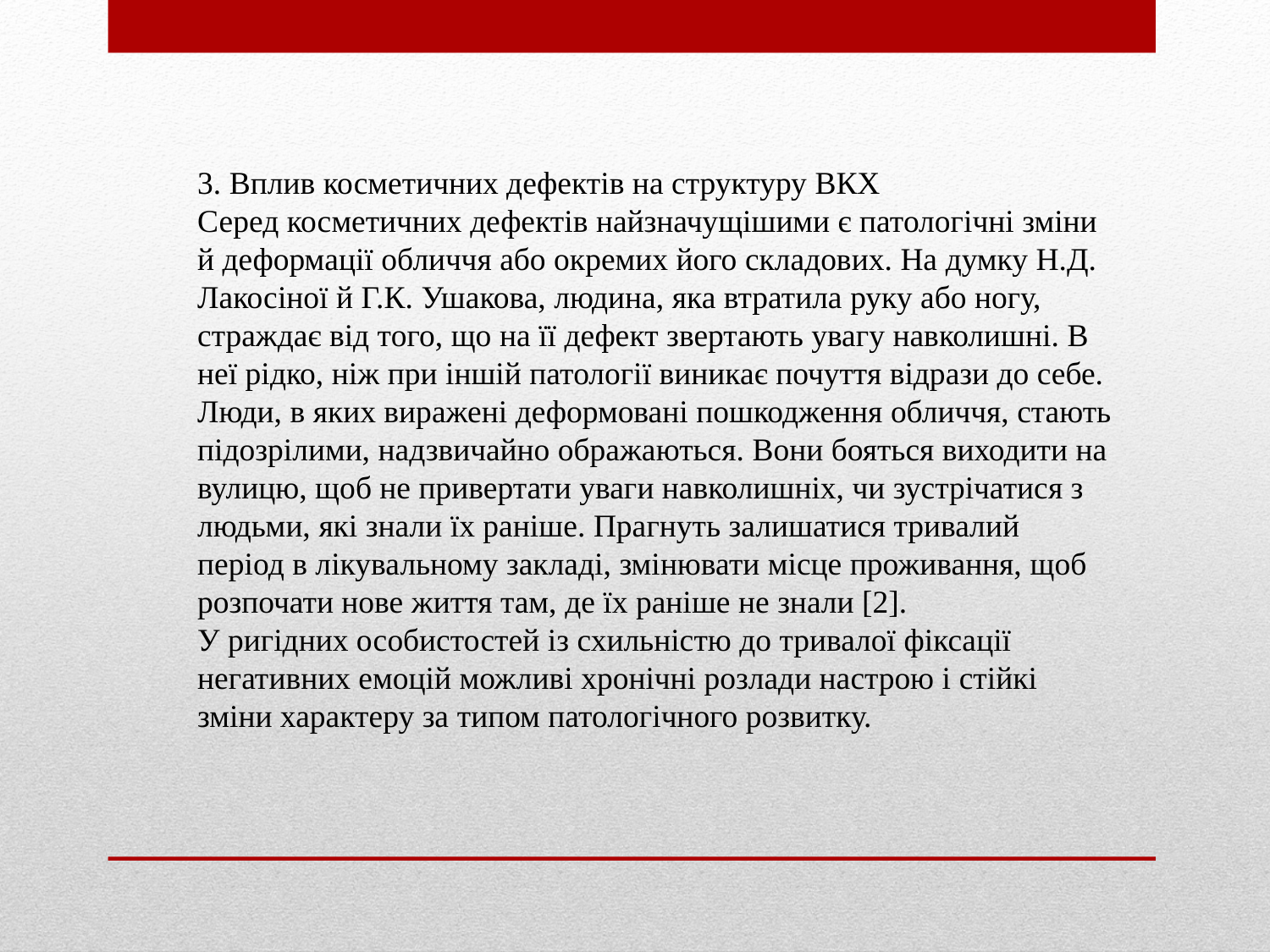

3. Вплив косметичних дефектів на структуру ВКХ
Серед косметичних дефектів найзначущішими є патологічні зміни й деформації обличчя або окремих його складових. На думку Н.Д. Лакосіної й Г.К. Ушакова, людина, яка втратила руку або ногу, страждає від того, що на її дефект звертають увагу навколишні. В неї рідко, ніж при іншій патології виникає почуття відрази до себе.
Люди, в яких виражені деформовані пошкодження обличчя, стають підозрілими, надзвичайно ображаються. Вони бояться виходити на вулицю, щоб не привертати уваги навколишніх, чи зустрічатися з людьми, які знали їх раніше. Прагнуть залишатися тривалий період в лікувальному закладі, змінювати місце проживання, щоб розпочати нове життя там, де їх раніше не знали [2].
У ригідних особистостей із схильністю до тривалої фіксації негативних емоцій можливі хронічні розлади настрою і стійкі зміни характеру за типом патологічного розвитку.